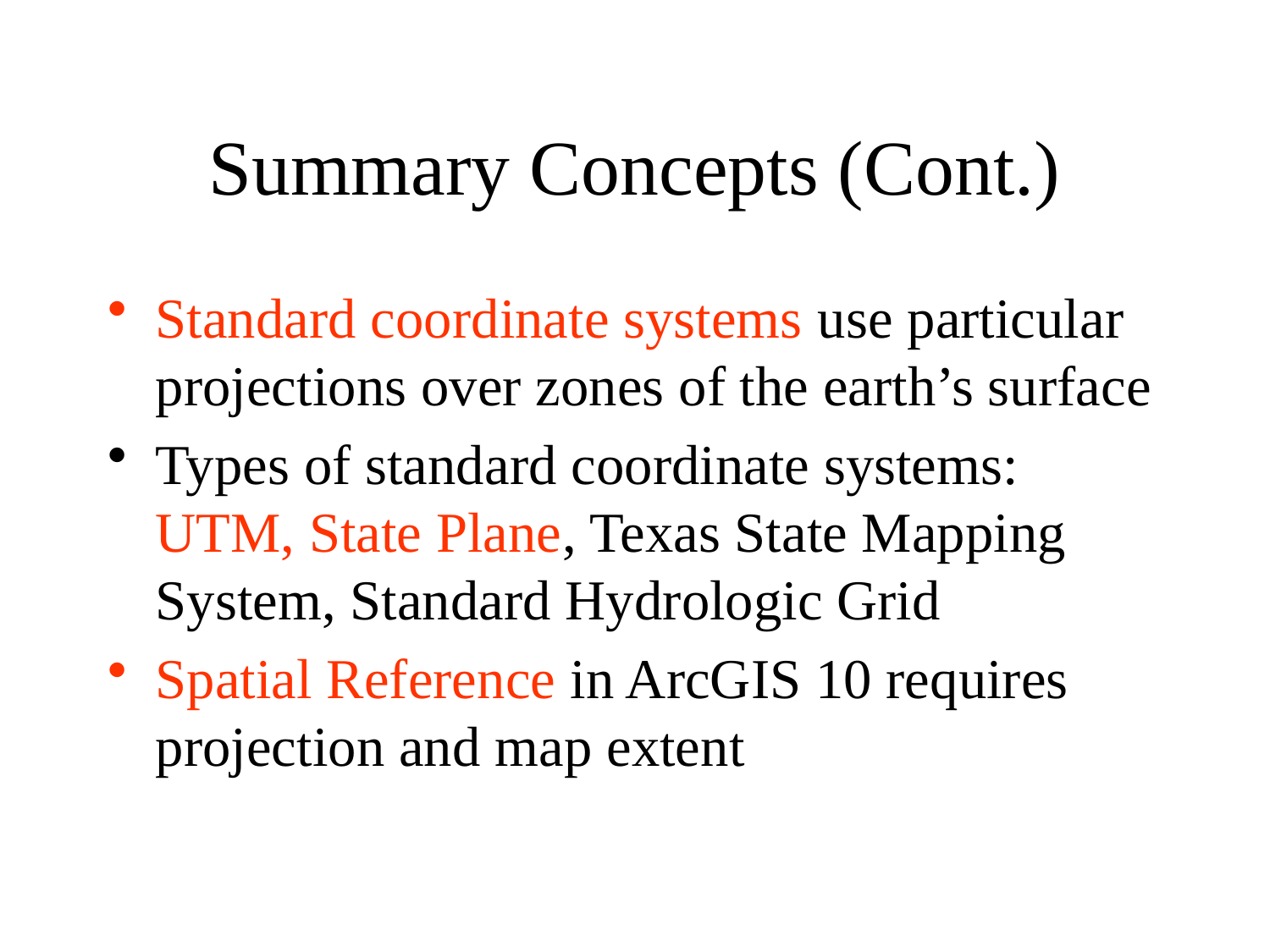

# Summary Concepts (Cont.)
Standard coordinate systems use particular projections over zones of the earth’s surface
Types of standard coordinate systems: UTM, State Plane, Texas State Mapping System, Standard Hydrologic Grid
Spatial Reference in ArcGIS 10 requires projection and map extent